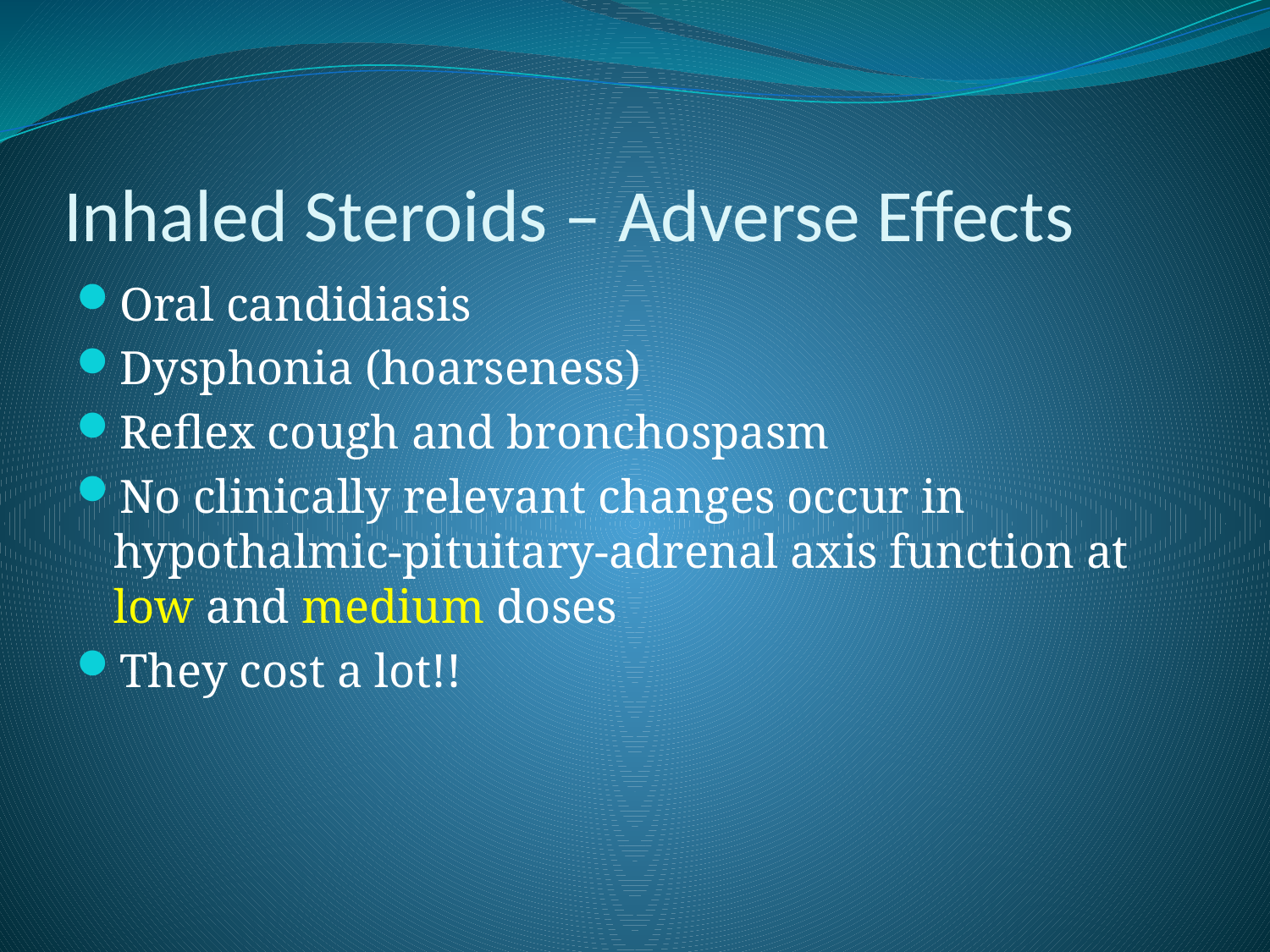

# Inhaled Steroids – Adverse Effects
Oral candidiasis
Dysphonia (hoarseness)
Reflex cough and bronchospasm
No clinically relevant changes occur in hypothalmic-pituitary-adrenal axis function at low and medium doses
They cost a lot!!